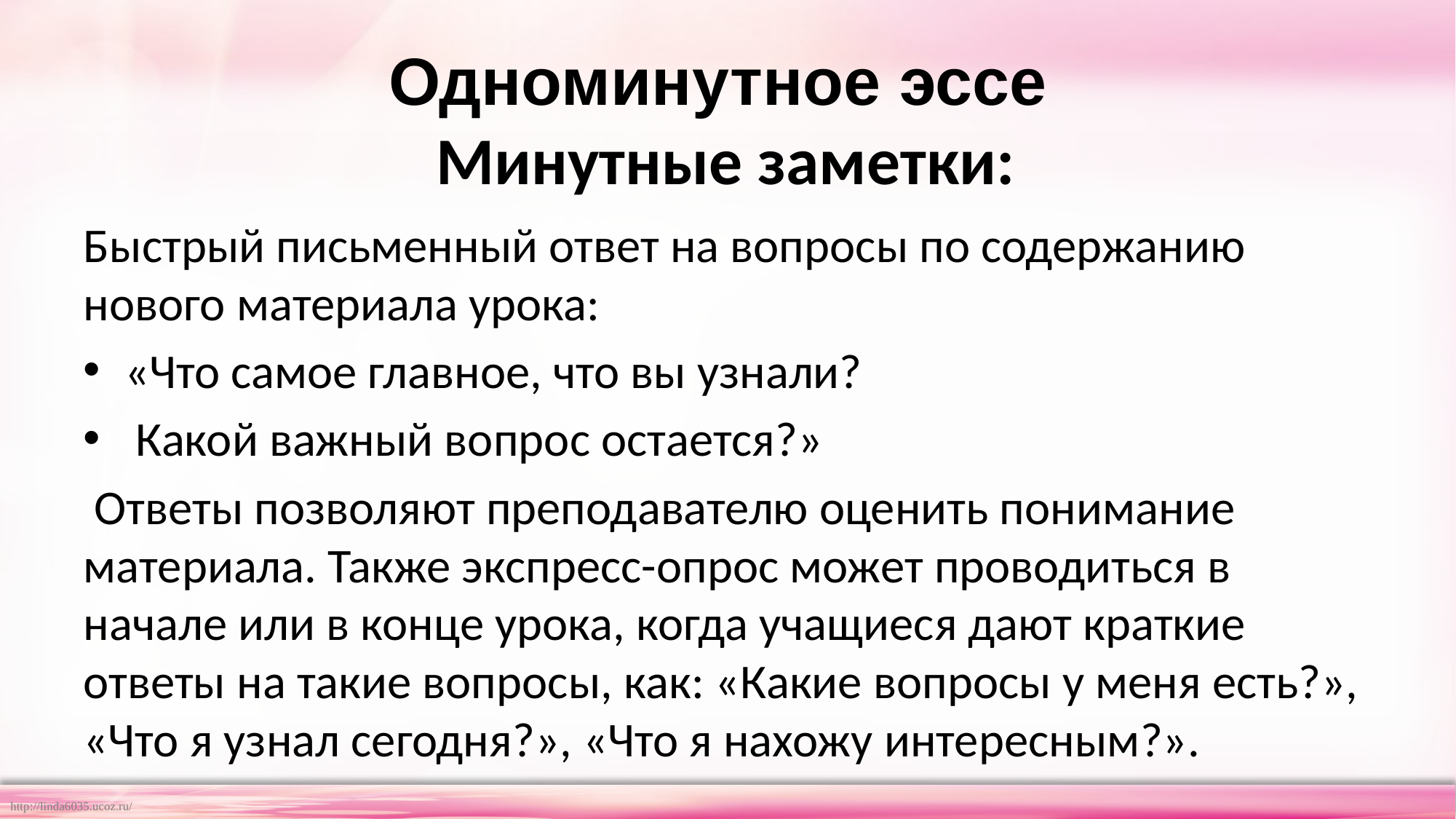

# Одноминутное эссе Минутные заметки:
Быстрый письменный ответ на вопросы по содержанию нового материала урока:
«Что самое главное, что вы узнали?
 Какой важный вопрос остается?»
 Ответы позволяют преподавателю оценить понимание материала. Также экспресс-опрос может проводиться в начале или в конце урока, когда учащиеся дают краткие ответы на такие вопросы, как: «Какие вопросы у меня есть?», «Что я узнал сегодня?», «Что я нахожу интересным?».